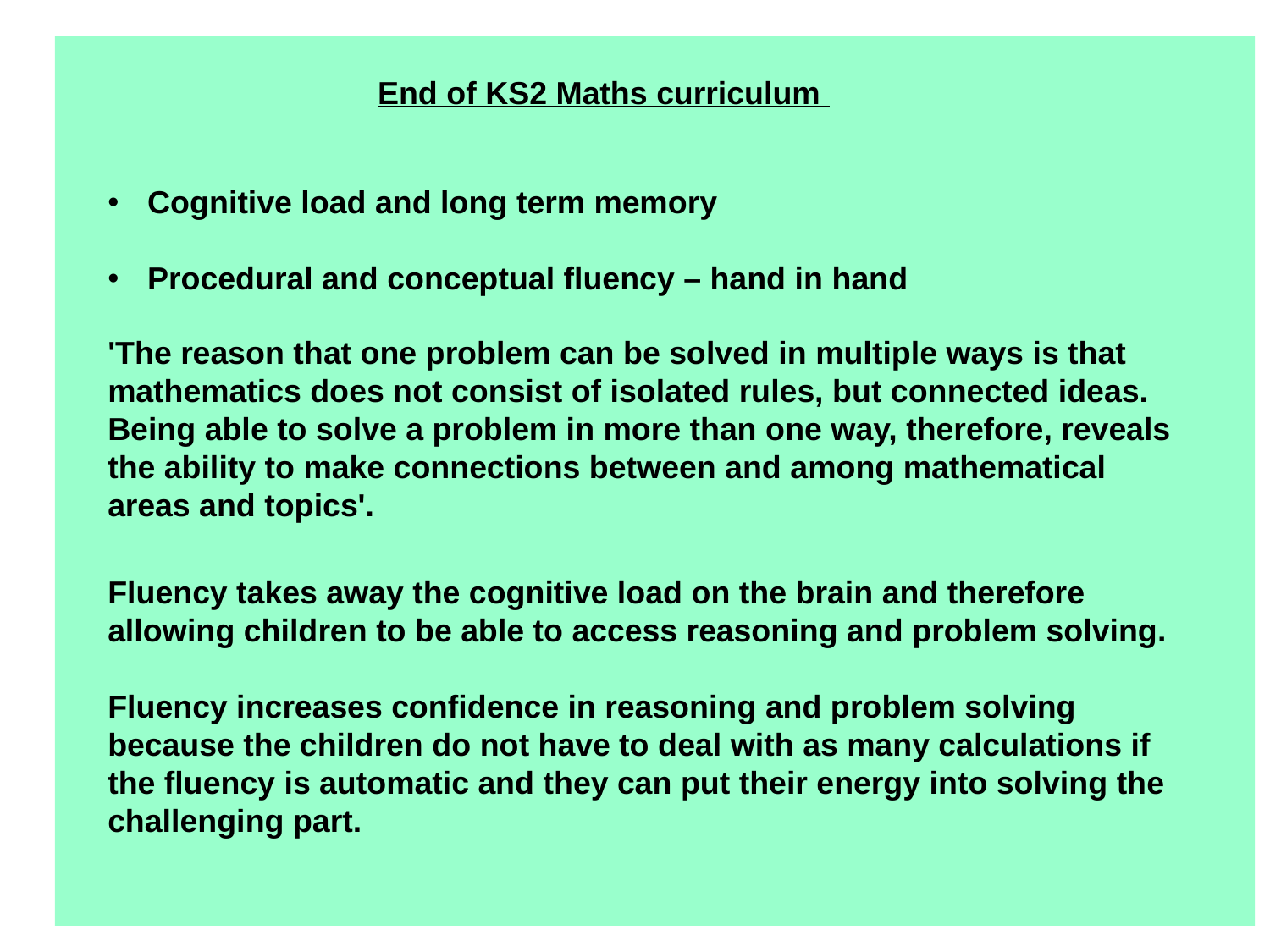

End of KS2 Maths curriculum
Cognitive load and long term memory

Procedural and conceptual fluency – hand in hand

'The reason that one problem can be solved in multiple ways is that mathematics does not consist of isolated rules, but connected ideas. Being able to solve a problem in more than one way, therefore, reveals the ability to make connections between and among mathematical areas and topics'.
Fluency takes away the cognitive load on the brain and therefore allowing children to be able to access reasoning and problem solving.

Fluency increases confidence in reasoning and problem solving because the children do not have to deal with as many calculations if the fluency is automatic and they can put their energy into solving the challenging part.